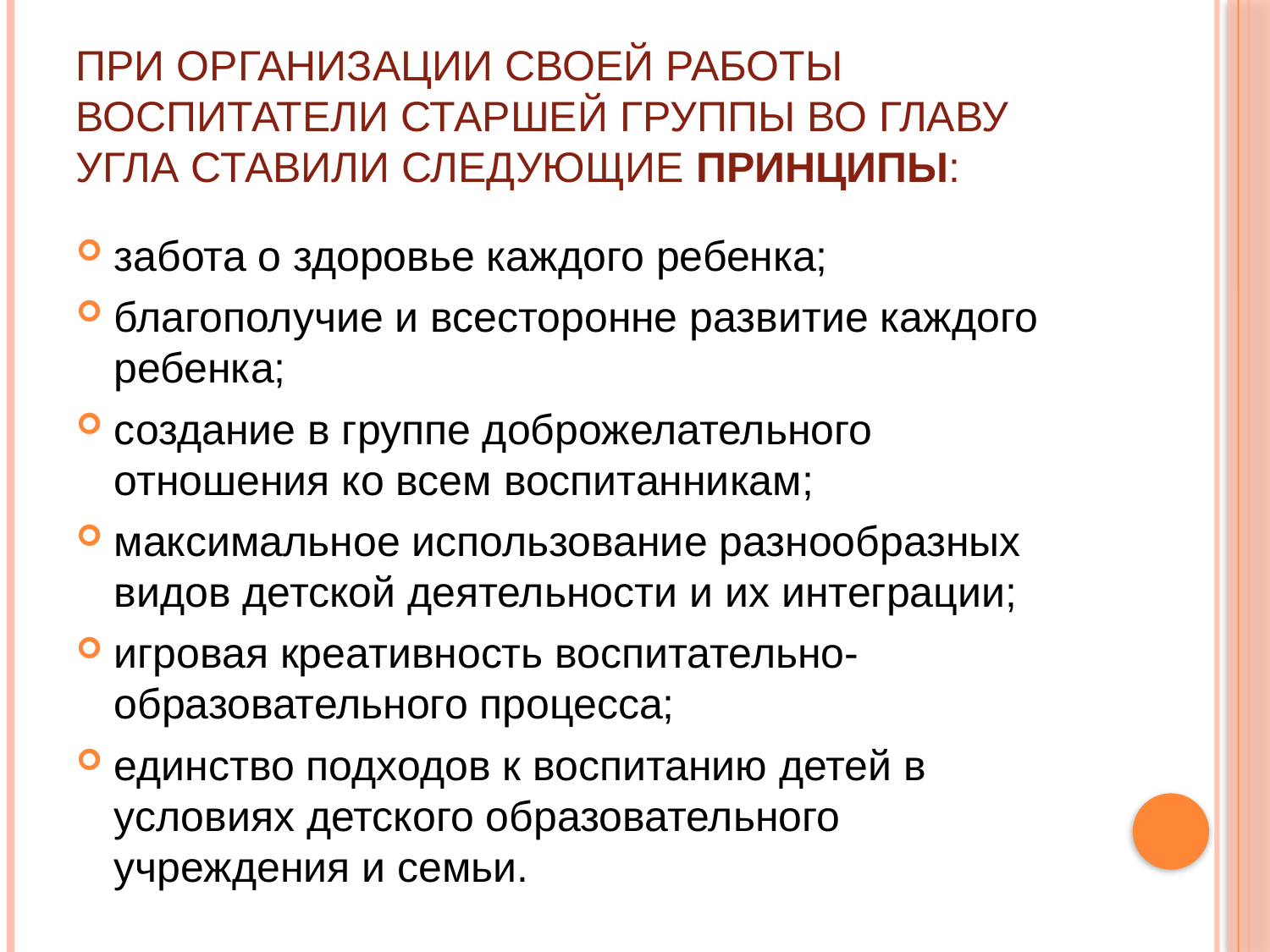

# При организации своей работы воспитатели старшей группы во главу угла ставили следующие принципы:
забота о здоровье каждого ребенка;
благополучие и всесторонне развитие каждого ребенка;
создание в группе доброжелательного отношения ко всем воспитанникам;
максимальное использование разнообразных видов детской деятельности и их интеграции;
игровая креативность воспитательно-образовательного процесса;
единство подходов к воспитанию детей в условиях детского образовательного учреждения и семьи.